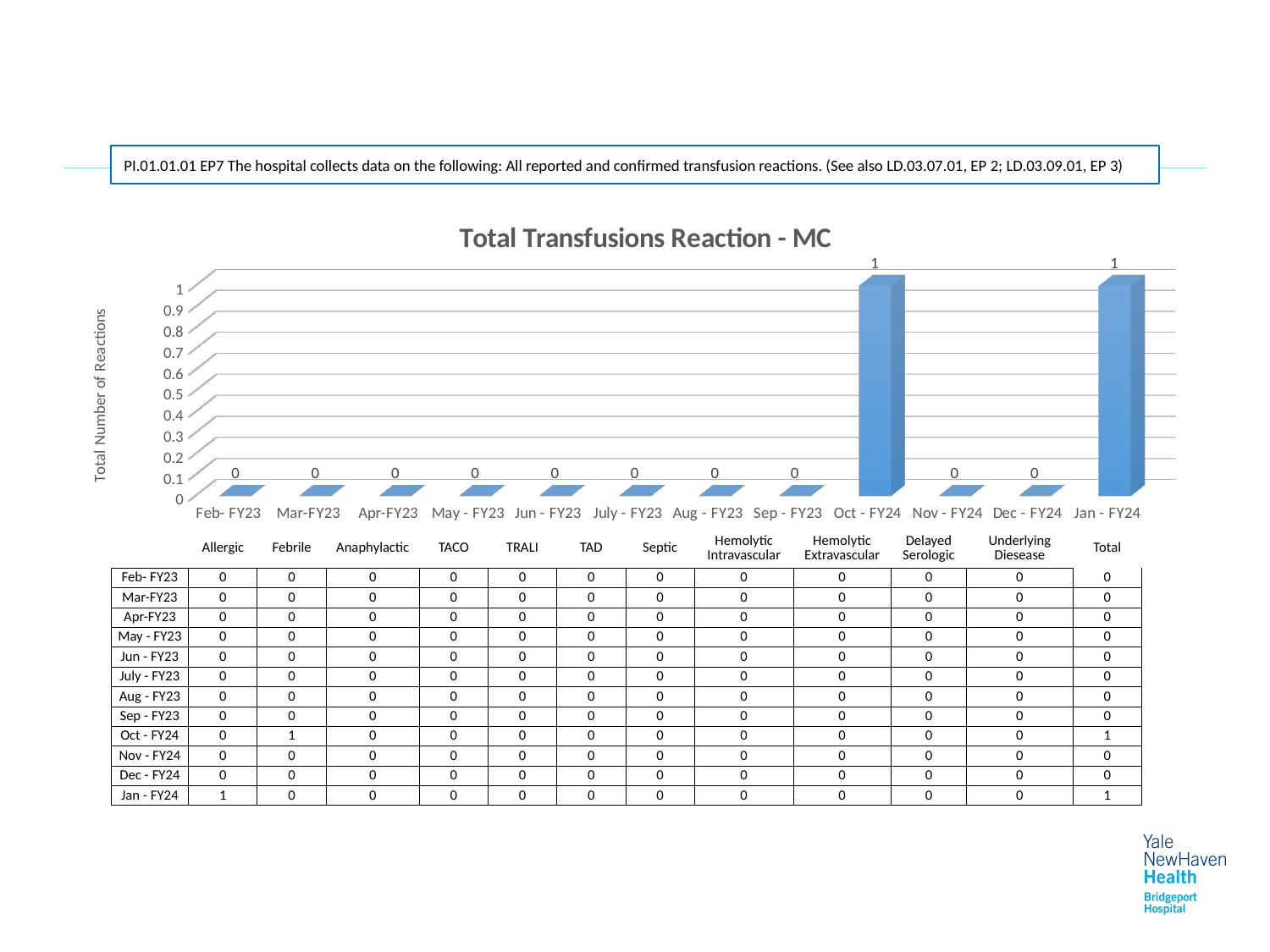

# PI.01.01.01 EP7 The hospital collects data on the following: All reported and confirmed transfusion reactions. (See also LD.03.07.01, EP 2; LD.03.09.01, EP 3)

[unsupported chart]

|  | Allergic | Febrile | Anaphylactic | TACO | TRALI | TAD | Septic | Hemolytic Intravascular | Hemolytic Extravascular | Delayed Serologic | Underlying Diesease | Total |
| --- | --- | --- | --- | --- | --- | --- | --- | --- | --- | --- | --- | --- |
| Feb- FY23 | 0 | 0 | 0 | 0 | 0 | 0 | 0 | 0 | 0 | 0 | 0 | 0 |
| Mar-FY23 | 0 | 0 | 0 | 0 | 0 | 0 | 0 | 0 | 0 | 0 | 0 | 0 |
| Apr-FY23 | 0 | 0 | 0 | 0 | 0 | 0 | 0 | 0 | 0 | 0 | 0 | 0 |
| May - FY23 | 0 | 0 | 0 | 0 | 0 | 0 | 0 | 0 | 0 | 0 | 0 | 0 |
| Jun - FY23 | 0 | 0 | 0 | 0 | 0 | 0 | 0 | 0 | 0 | 0 | 0 | 0 |
| July - FY23 | 0 | 0 | 0 | 0 | 0 | 0 | 0 | 0 | 0 | 0 | 0 | 0 |
| Aug - FY23 | 0 | 0 | 0 | 0 | 0 | 0 | 0 | 0 | 0 | 0 | 0 | 0 |
| Sep - FY23 | 0 | 0 | 0 | 0 | 0 | 0 | 0 | 0 | 0 | 0 | 0 | 0 |
| Oct - FY24 | 0 | 1 | 0 | 0 | 0 | 0 | 0 | 0 | 0 | 0 | 0 | 1 |
| Nov - FY24 | 0 | 0 | 0 | 0 | 0 | 0 | 0 | 0 | 0 | 0 | 0 | 0 |
| Dec - FY24 | 0 | 0 | 0 | 0 | 0 | 0 | 0 | 0 | 0 | 0 | 0 | 0 |
| Jan - FY24 | 1 | 0 | 0 | 0 | 0 | 0 | 0 | 0 | 0 | 0 | 0 | 1 |